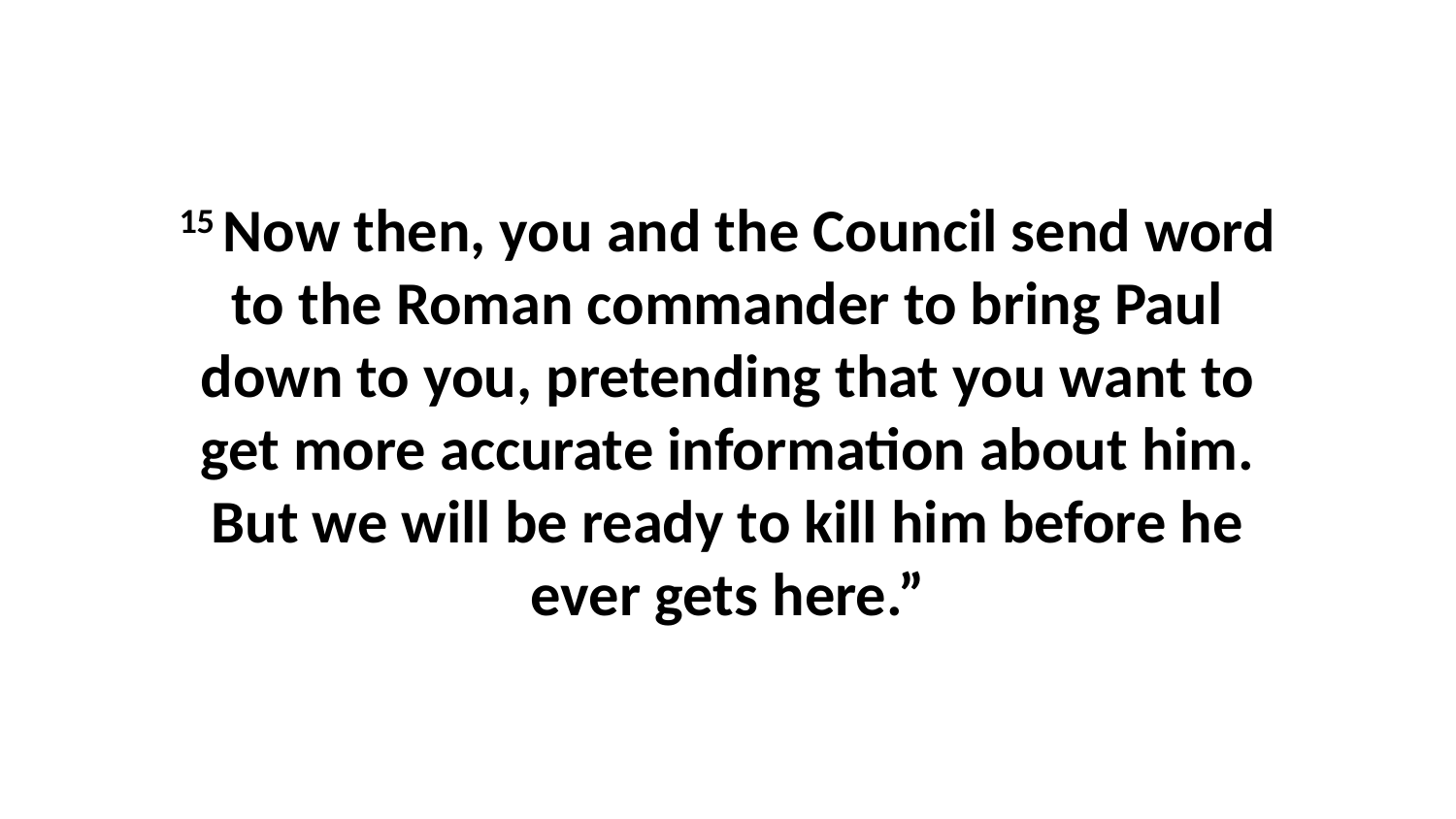

15 Now then, you and the Council send word to the Roman commander to bring Paul down to you, pretending that you want to get more accurate information about him. But we will be ready to kill him before he ever gets here.”